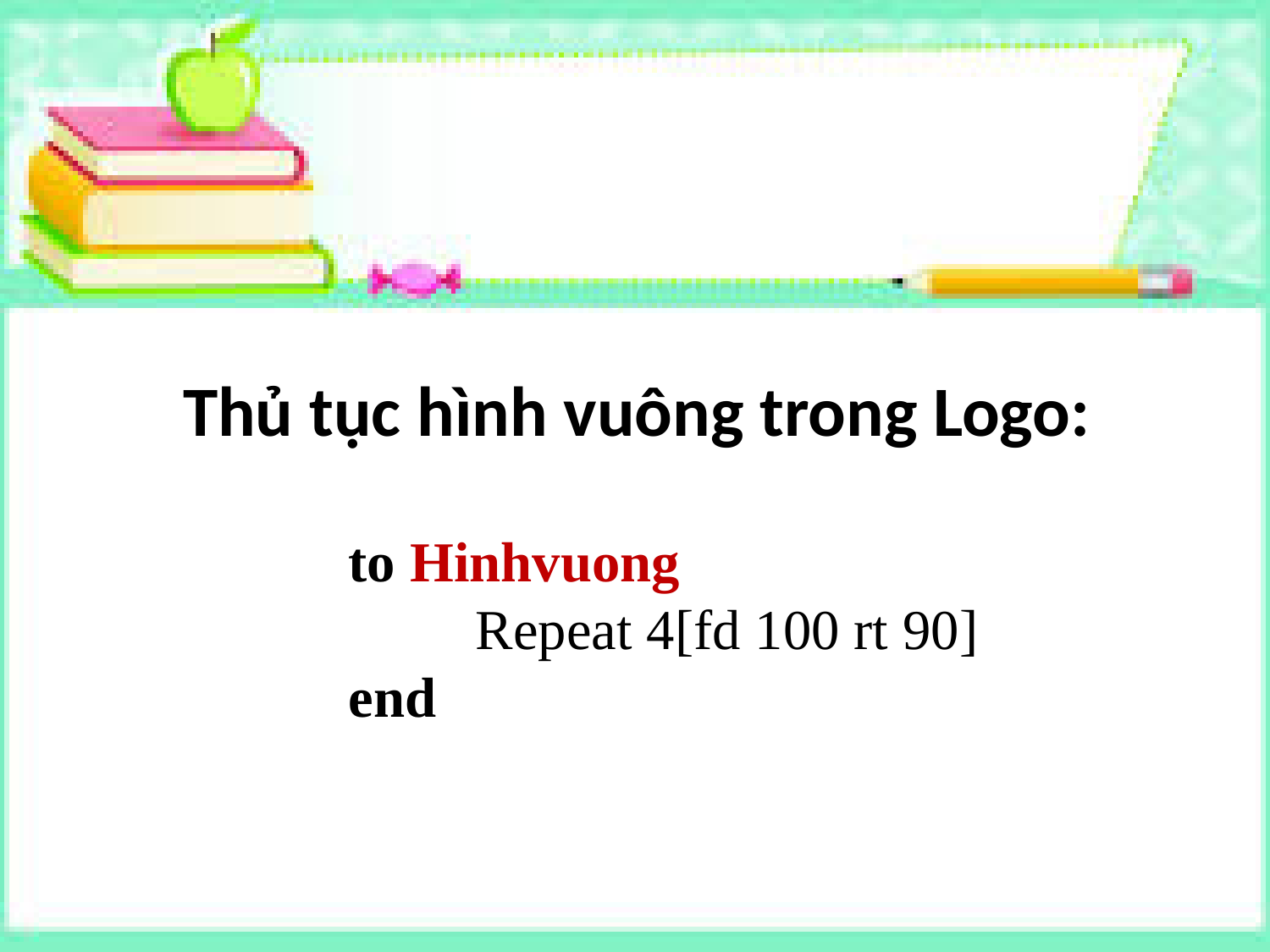

Thủ tục hình vuông trong Logo:
	to Hinhvuong
		Repeat 4[fd 100 rt 90]
	end